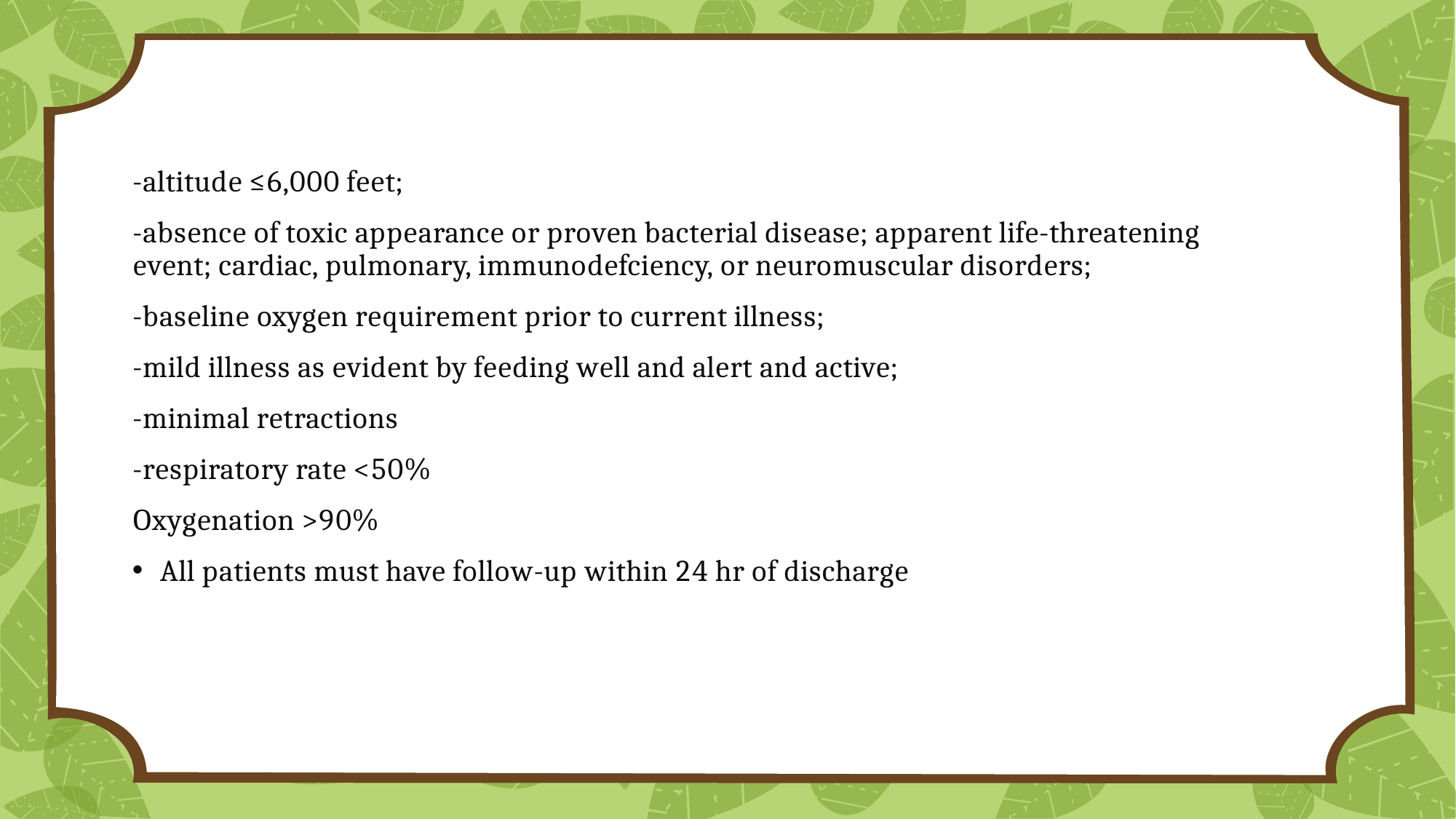

-altitude ≤6,000 feet;
-absence of toxic appearance or proven bacterial disease; apparent life-threatening event; cardiac, pulmonary, immunodefciency, or neuromuscular disorders;
-baseline oxygen requirement prior to current illness;
-mild illness as evident by feeding well and alert and active;
-minimal retractions
-respiratory rate <50%
Oxygenation >90%
All patients must have follow-up within 24 hr of discharge